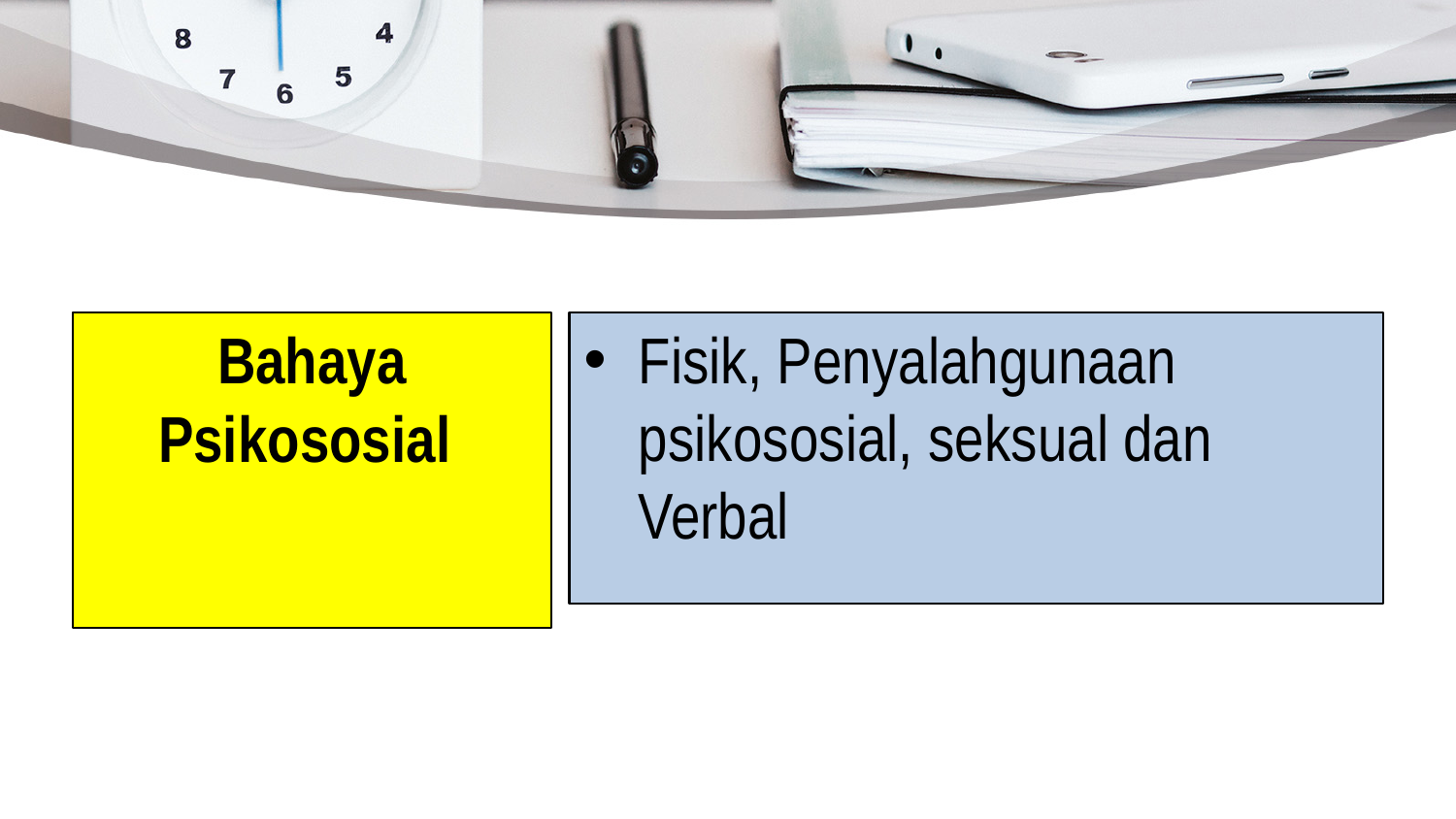

Bahaya Psikososial
Fisik, Penyalahgunaan psikososial, seksual dan Verbal